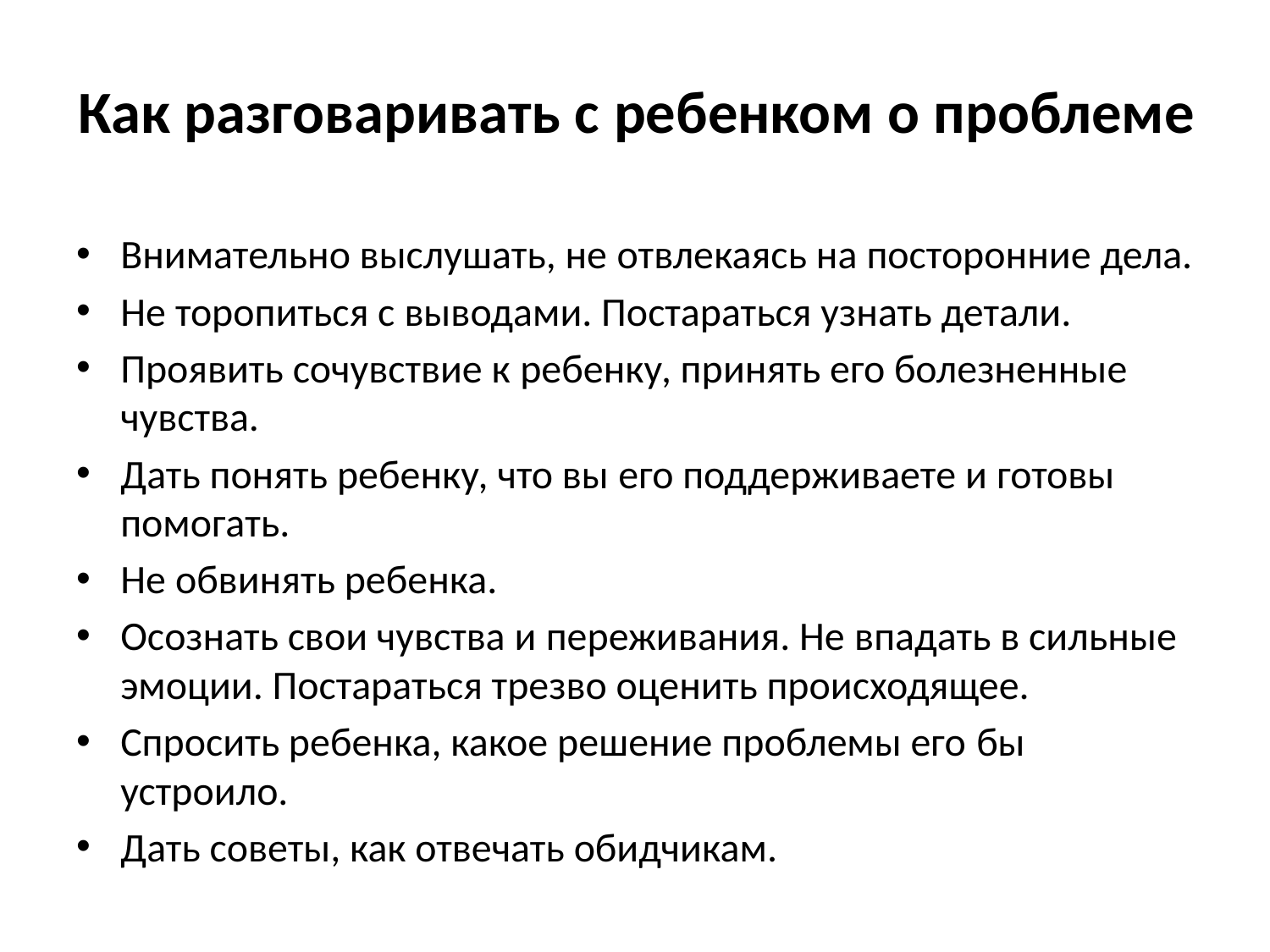

# Как разговаривать с ребенком о проблеме
Внимательно выслушать, не отвлекаясь на посторонние дела.
Не торопиться с выводами. Постараться узнать детали.
Проявить сочувствие к ребенку, принять его болезненные чувства.
Дать понять ребенку, что вы его поддерживаете и готовы помогать.
Не обвинять ребенка.
Осознать свои чувства и переживания. Не впадать в сильные эмоции. Постараться трезво оценить происходящее.
Спросить ребенка, какое решение проблемы его бы устроило.
Дать советы, как отвечать обидчикам.